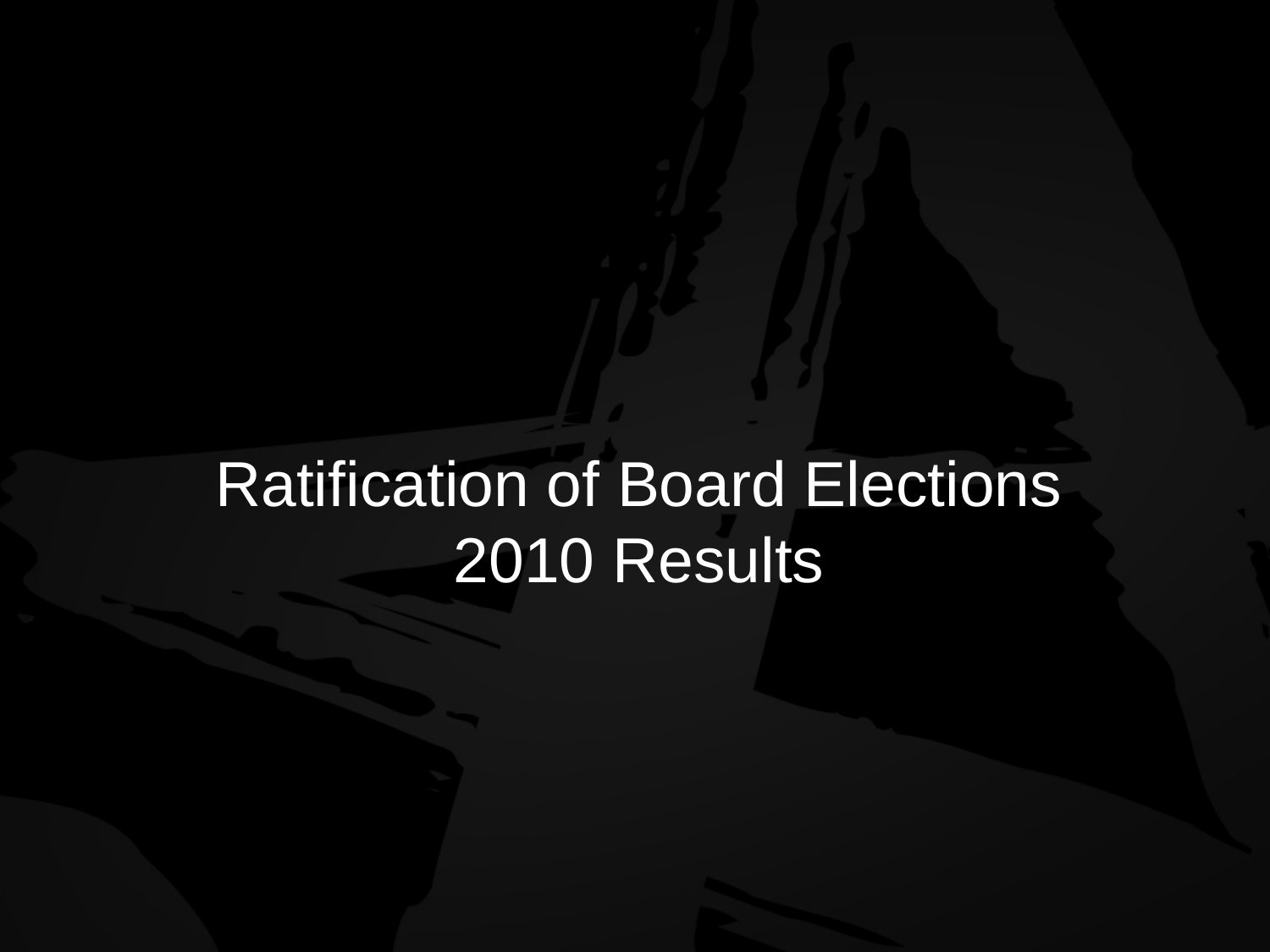

# Ratification of Board Elections 2010 Results